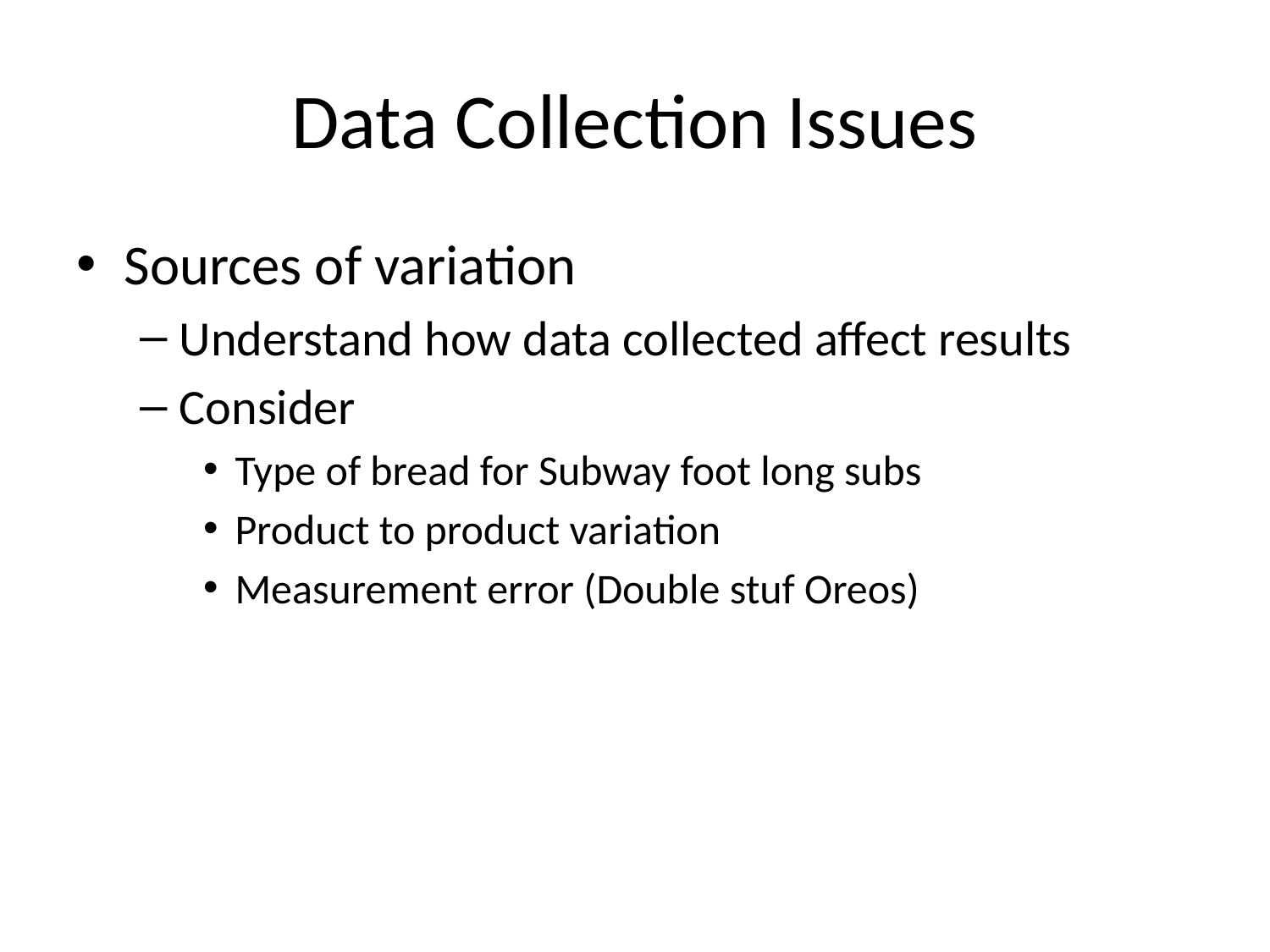

# Data Collection Issues
Sources of variation
Understand how data collected affect results
Consider
Type of bread for Subway foot long subs
Product to product variation
Measurement error (Double stuf Oreos)